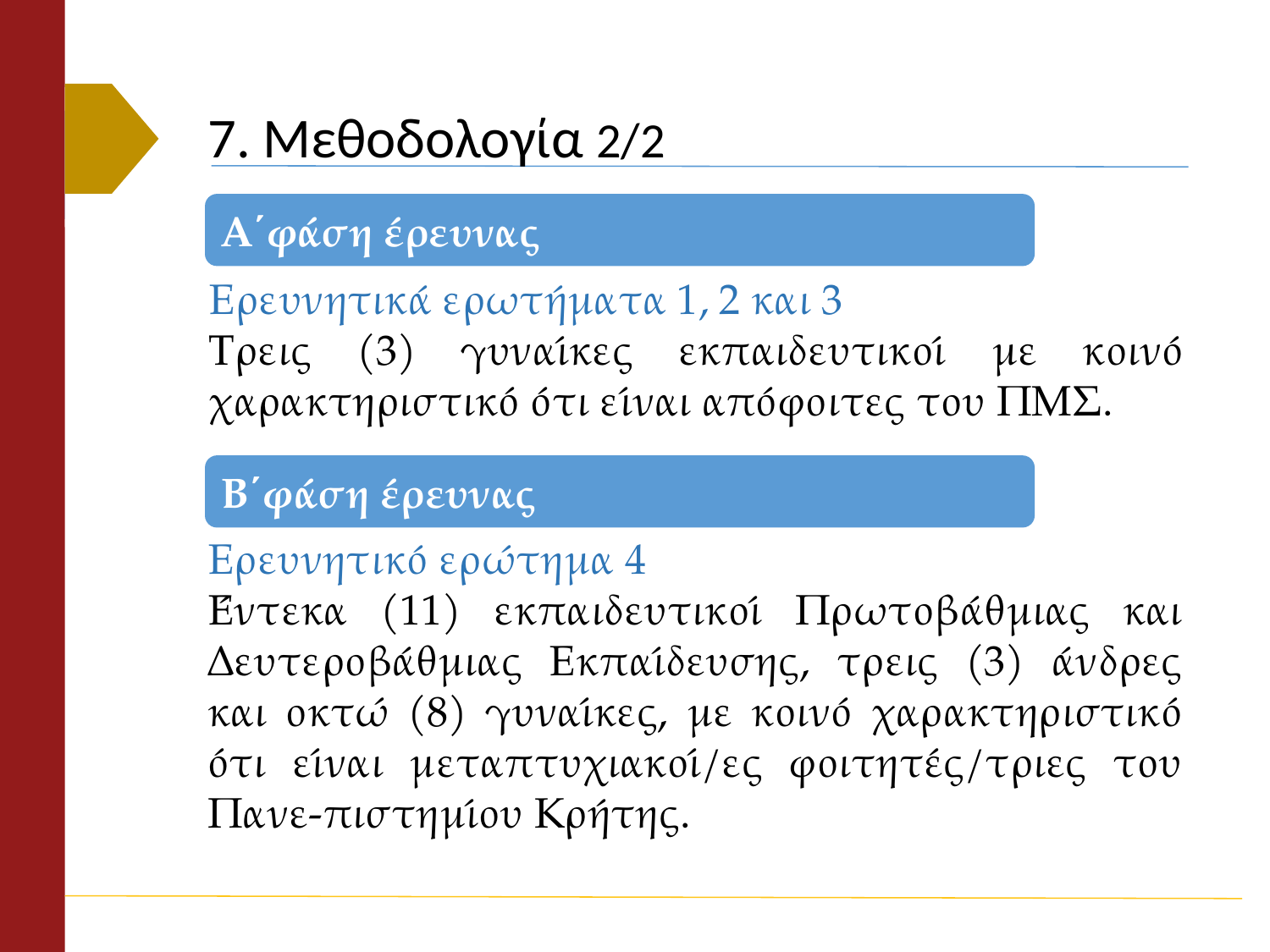

7. Μεθοδολογία 2/2
Α΄φάση έρευνας
Ερευνητικά ερωτήματα 1, 2 και 3
Τρεις (3) γυναίκες εκπαιδευτικοί με κοινό χαρακτηριστικό ότι είναι απόφοιτες του ΠΜΣ.
Β΄φάση έρευνας
Ερευνητικό ερώτημα 4
Έντεκα (11) εκπαιδευτικοί Πρωτοβάθμιας και Δευτεροβάθμιας Εκπαίδευσης, τρεις (3) άνδρες και οκτώ (8) γυναίκες, με κοινό χαρακτηριστικό ότι είναι μεταπτυχιακοί/ες φοιτητές/τριες του Πανε-πιστημίου Κρήτης.